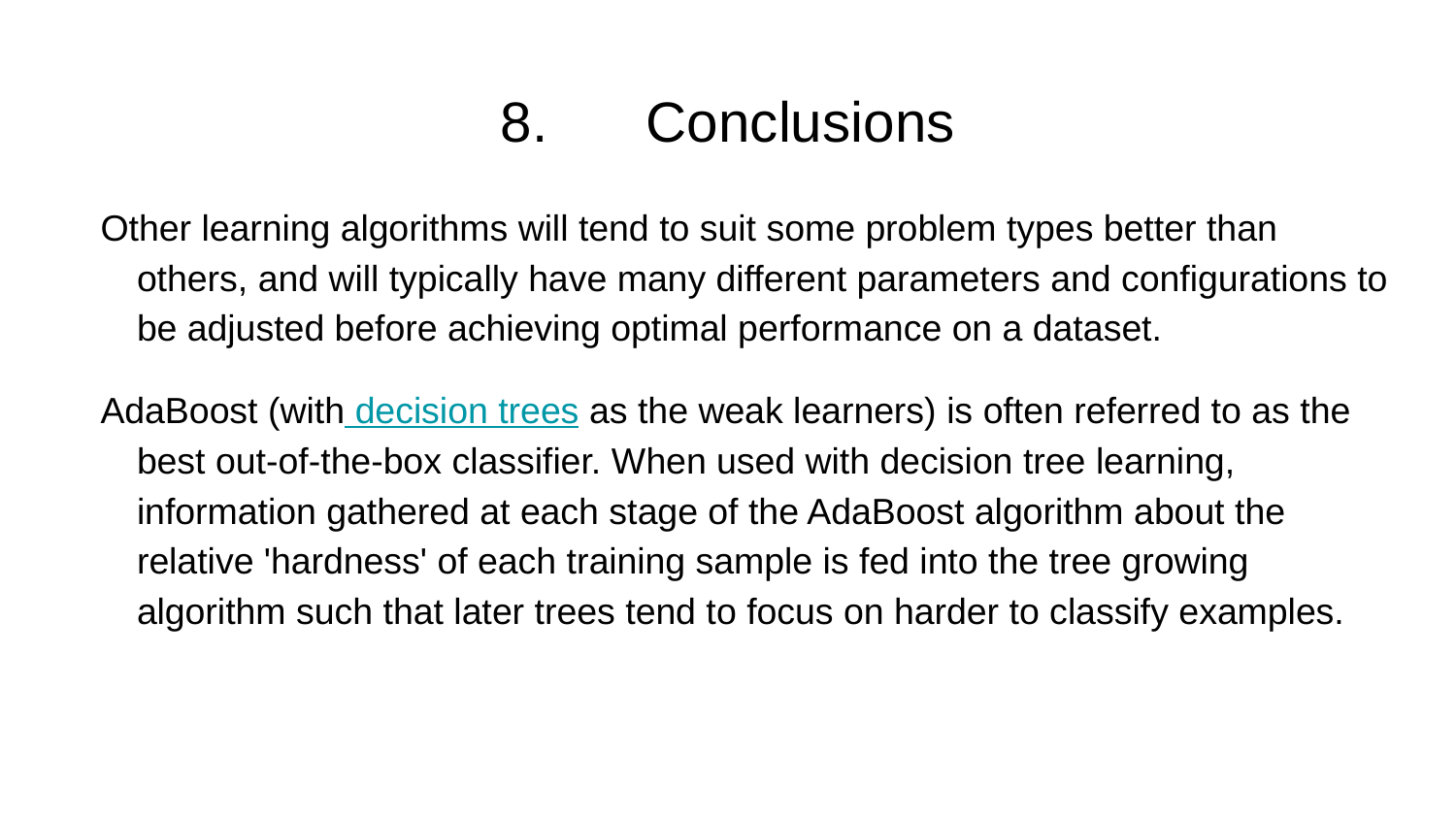

# 8.	Conclusions
Other learning algorithms will tend to suit some problem types better than others, and will typically have many different parameters and configurations to be adjusted before achieving optimal performance on a dataset.
AdaBoost (with decision trees as the weak learners) is often referred to as the best out-of-the-box classifier. When used with decision tree learning, information gathered at each stage of the AdaBoost algorithm about the relative 'hardness' of each training sample is fed into the tree growing algorithm such that later trees tend to focus on harder to classify examples.